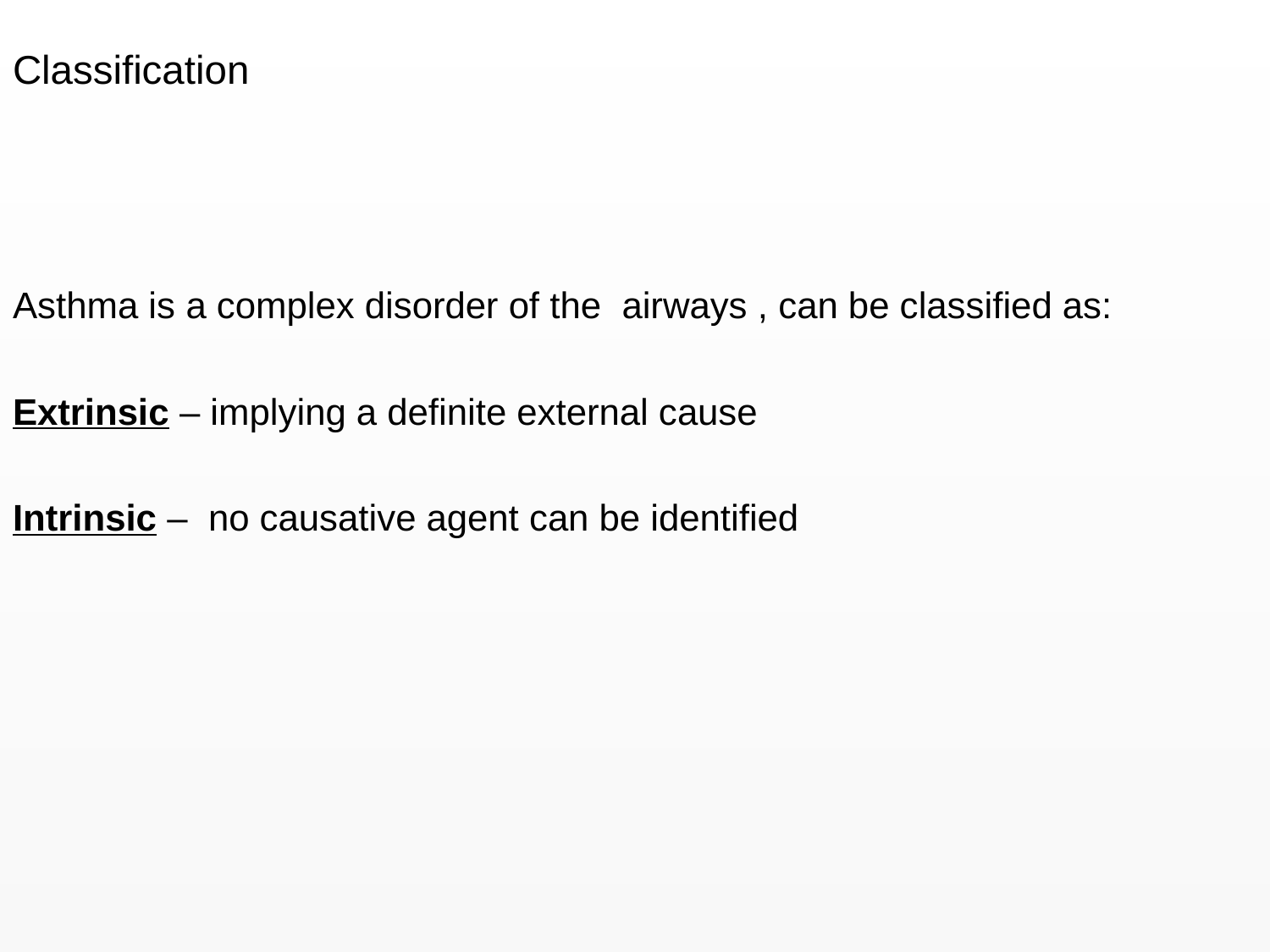

# Classification

Asthma is a complex disorder of the  airways , can be classified as:

Extrinsic – implying a definite external cause

Intrinsic –  no causative agent can be identified